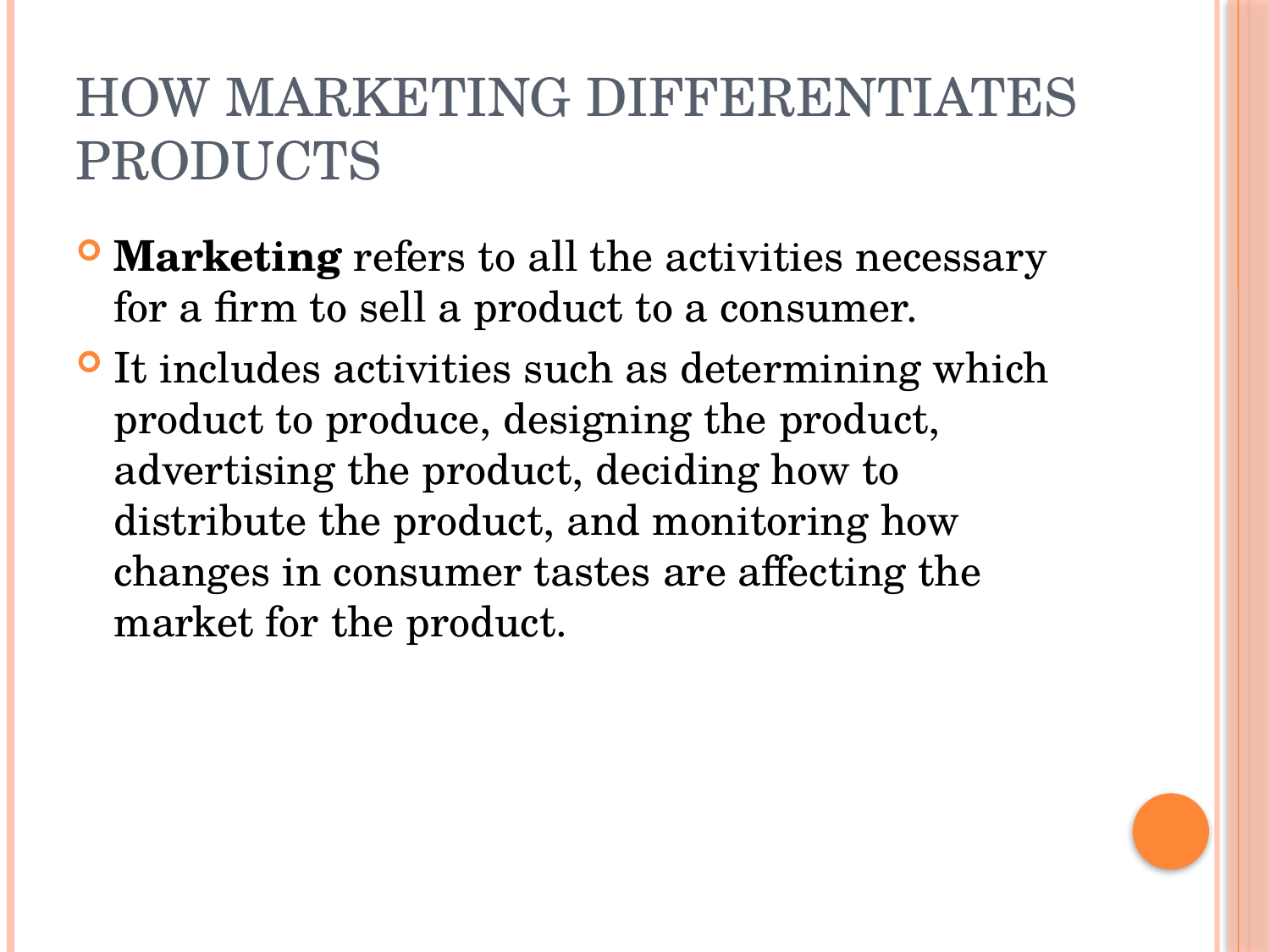

# How Marketing Differentiates Products
Marketing refers to all the activities necessary for a firm to sell a product to a consumer.
It includes activities such as determining which product to produce, designing the product, advertising the product, deciding how to distribute the product, and monitoring how changes in consumer tastes are affecting the market for the product.